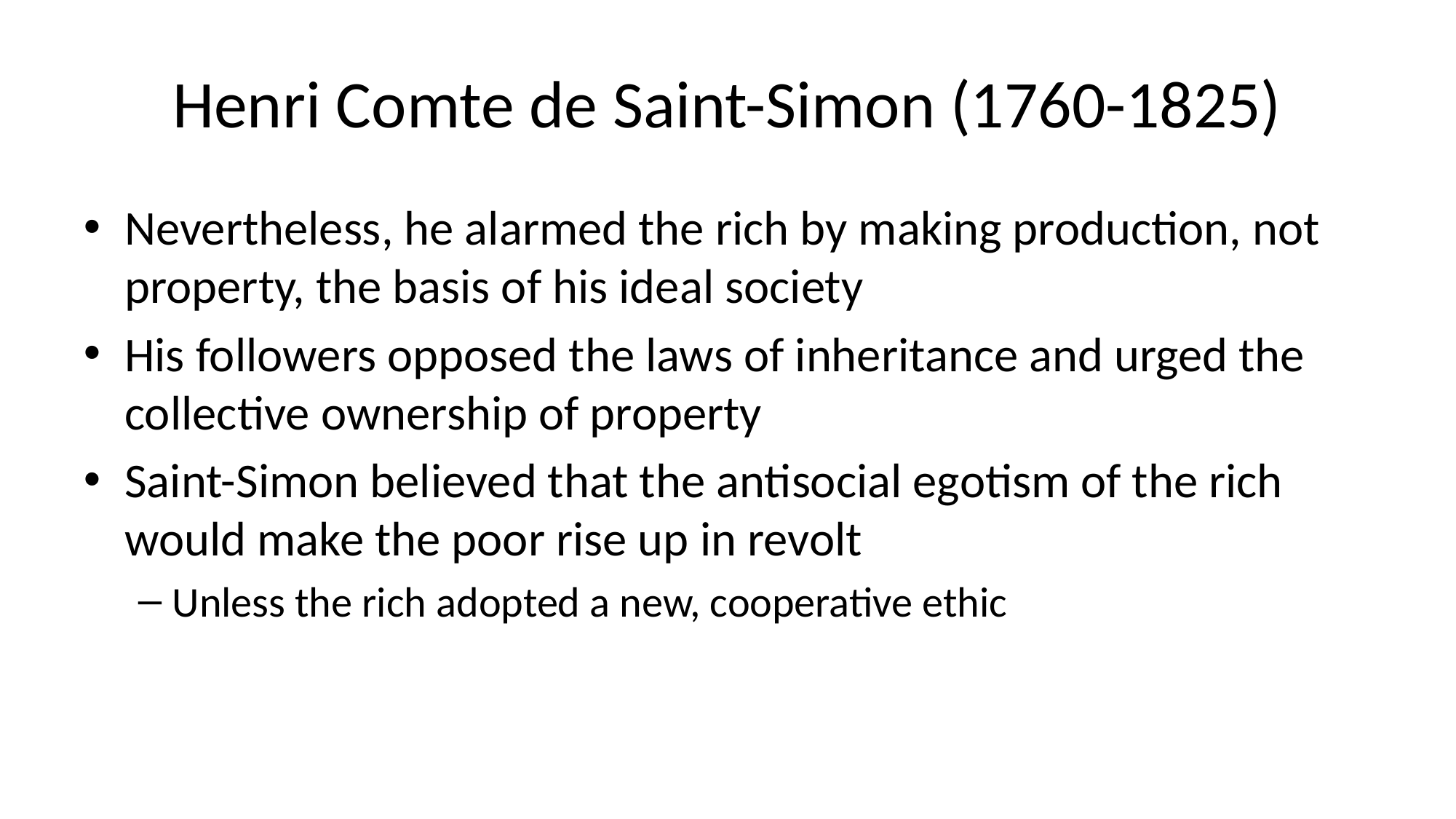

# Henri Comte de Saint-Simon (1760-1825)
Nevertheless, he alarmed the rich by making production, not property, the basis of his ideal society
His followers opposed the laws of inheritance and urged the collective ownership of property
Saint-Simon believed that the antisocial egotism of the rich would make the poor rise up in revolt
Unless the rich adopted a new, cooperative ethic